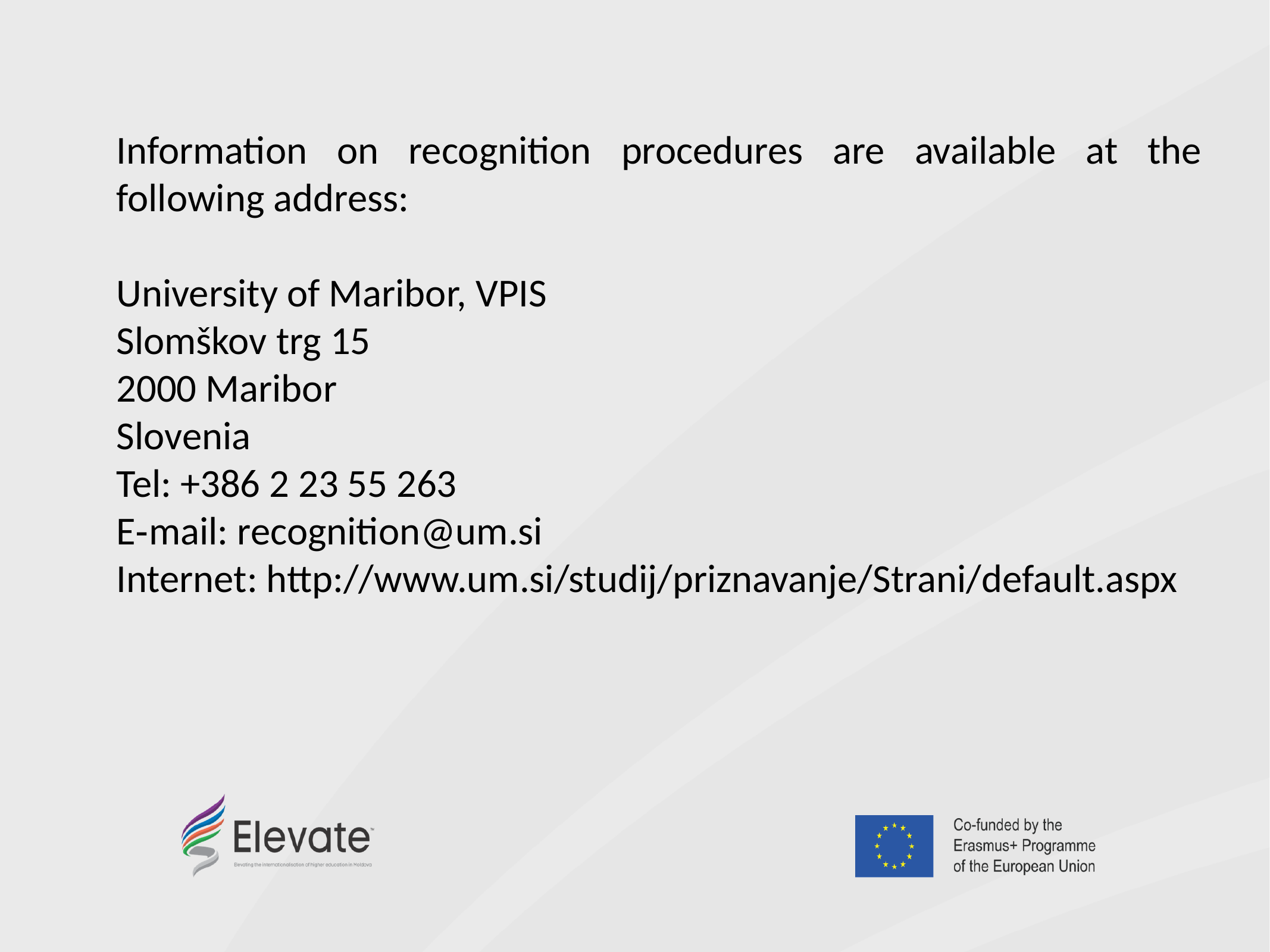

Information on recognition procedures are available at the following address:

University of Maribor, VPIS
Slomškov trg 15
2000 Maribor
Slovenia
Tel: +386 2 23 55 263
E‐mail: recognition@um.si
Internet: http://www.um.si/studij/priznavanje/Strani/default.aspx